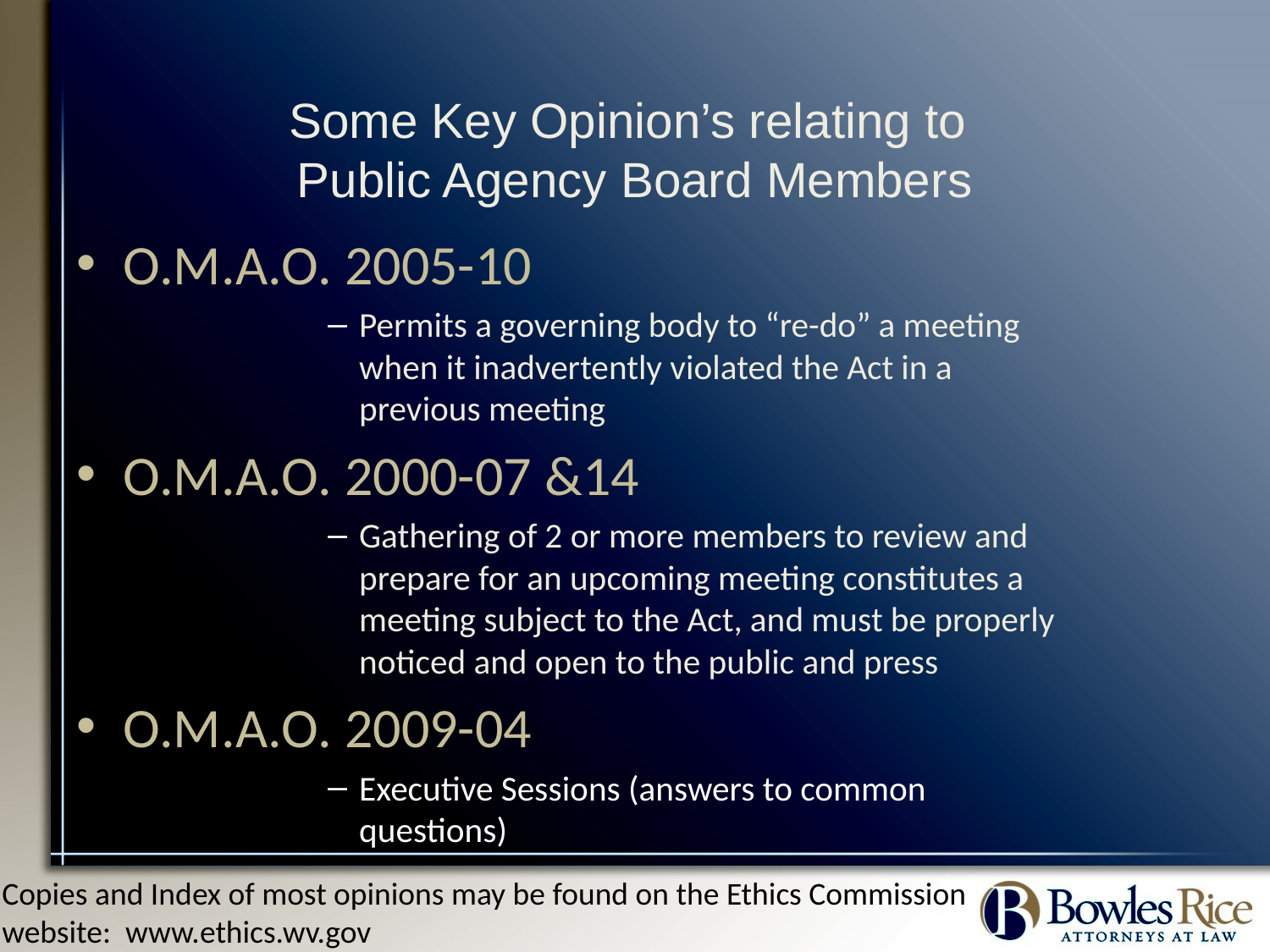

# Some Key Opinion’s relating to Public Agency Board Members
O.M.A.O. 2005-10
Permits a governing body to “re-do” a meeting when it inadvertently violated the Act in a previous meeting
O.M.A.O. 2000-07 &14
Gathering of 2 or more members to review and prepare for an upcoming meeting constitutes a meeting subject to the Act, and must be properly noticed and open to the public and press
O.M.A.O. 2009-04
Executive Sessions (answers to common questions)

Copies and Index of most opinions may be found on the Ethics Commission website:  www.ethics.wv.gov